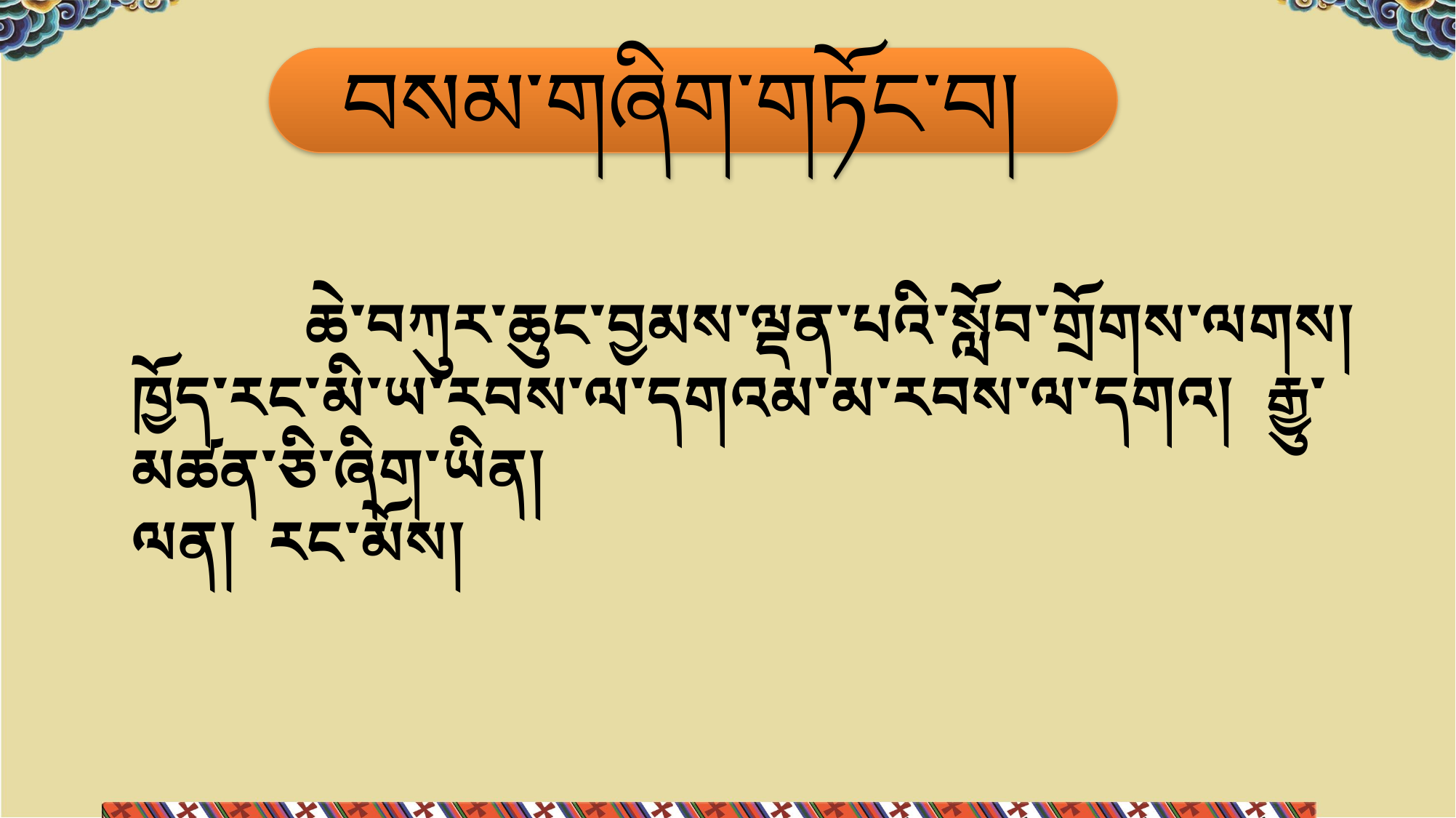

བསམ་གཞིག་གཏོང་བ།
           ཆེ་བཀུར་ཆུང་བྱམས་ལྡན་པའི་སློབ་གྲོགས་ལགས།  ཁྱོད་རང་མི་ཡ་རབས་ལ་དགའམ་མ་རབས་ལ་དགའ།  རྒྱུ་མཚན་ཅི་ཞིག་ཡིན།
ལན།  རང་མོས།